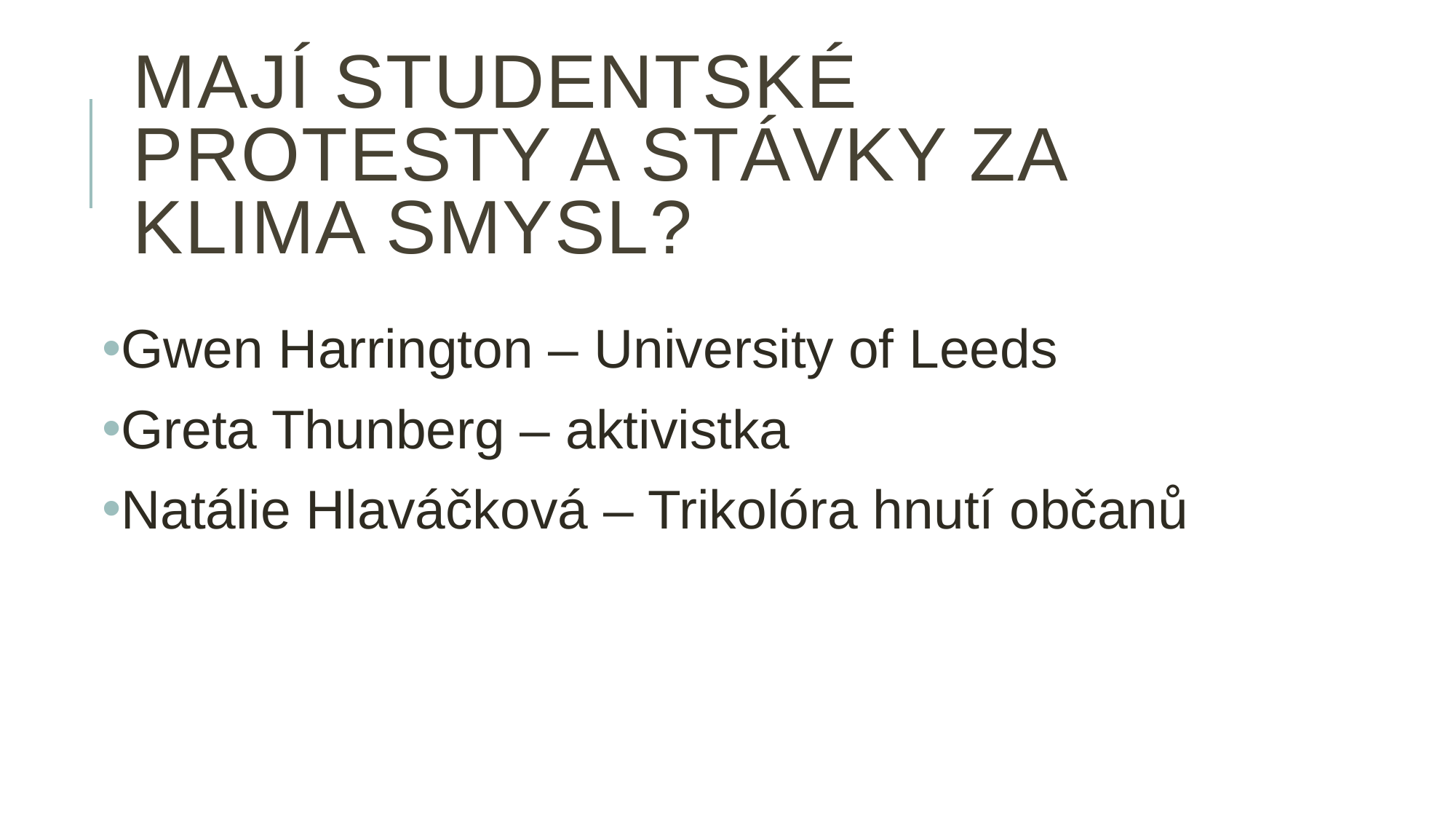

# Mají studentské protesty a stávky za klima smysl?
Gwen Harrington – University of Leeds
Greta Thunberg – aktivistka
Natálie Hlaváčková – Trikolóra hnutí občanů